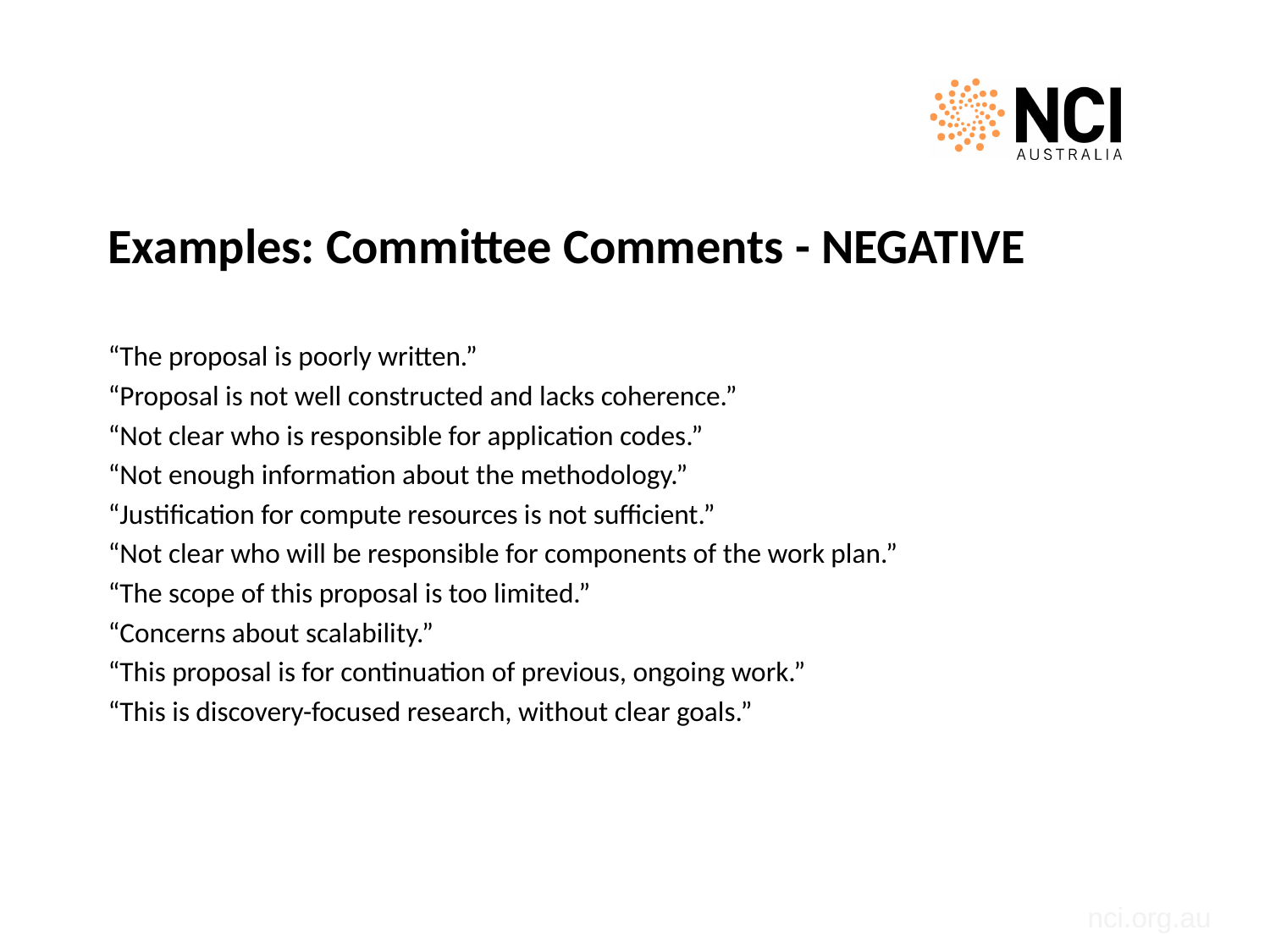

#

Examples: Committee Comments - NEGATIVE

“The proposal is poorly written.”
“Proposal is not well constructed and lacks coherence.”
“Not clear who is responsible for application codes.”
“Not enough information about the methodology.”
“Justification for compute resources is not sufficient.”
“Not clear who will be responsible for components of the work plan.”
“The scope of this proposal is too limited.”
“Concerns about scalability.”
“This proposal is for continuation of previous, ongoing work.”
“This is discovery-focused research, without clear goals.”